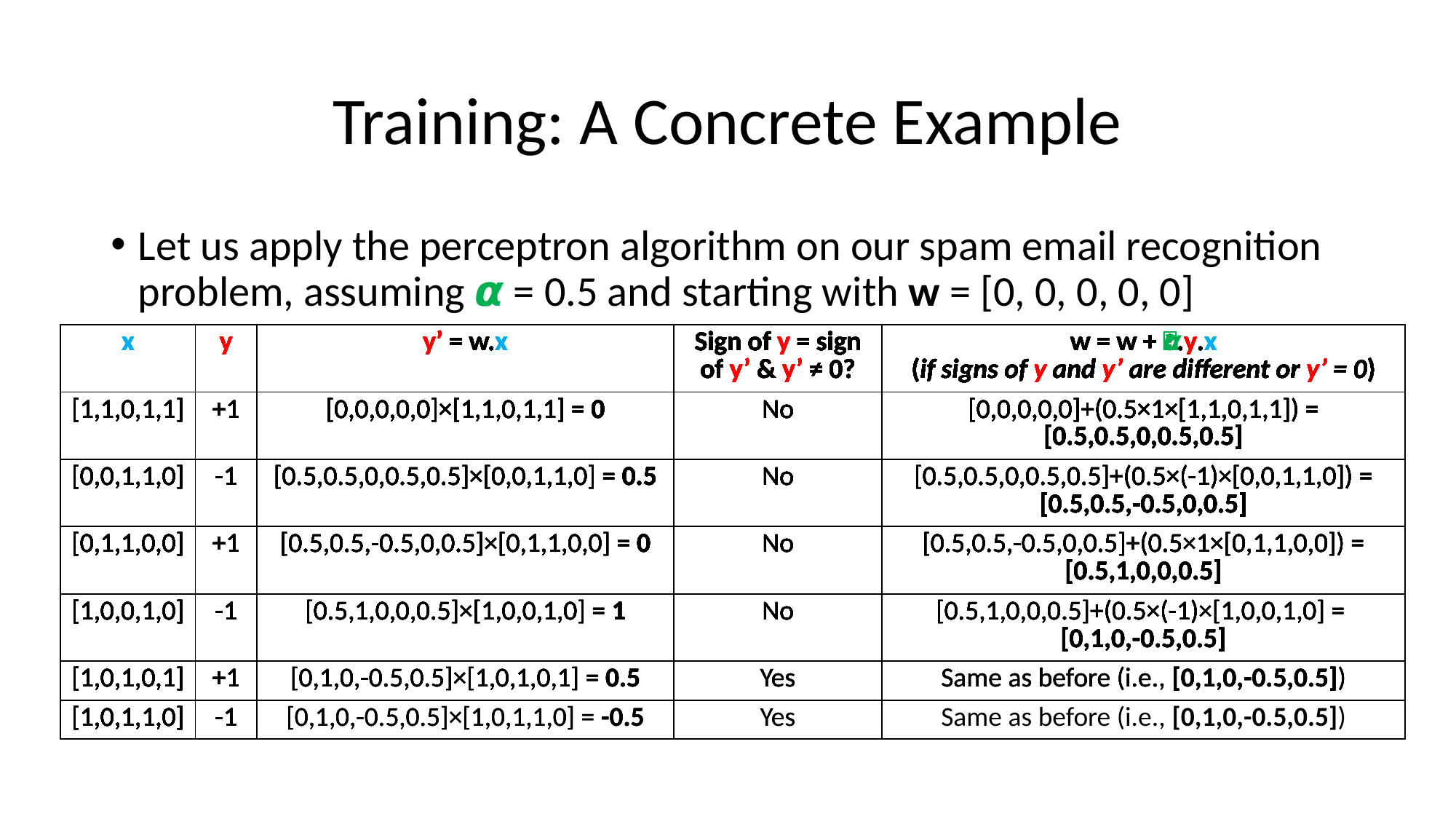

# Training: A Concrete Example
Let us apply the perceptron algorithm on our spam email recognition problem, assuming 𝞪 = 0.5 and starting with w = [0, 0, 0, 0, 0]

| x | y | y’ = w.x | Sign of y = sign of y’ & y’ ≠ 0? | w = w + 𝞪.y.x (if signs of y and y’ are different or y’ = 0) |
| --- | --- | --- | --- | --- |
| [1,1,0,1,1] | +1 | [0,0,0,0,0]×[1,1,0,1,1] = 0 | No | [0,0,0,0,0]+(0.5×1×[1,1,0,1,1]) = [0.5,0.5,0,0.5,0.5] |
| [0,0,1,1,0] | -1 | [0.5,0.5,0,0.5,0.5]×[0,0,1,1,0] = 0.5 | No | [0.5,0.5,0,0.5,0.5]+(0.5×(-1)×[0,0,1,1,0]) = [0.5,0.5,-0.5,0,0.5] |
| [0,1,1,0,0] | +1 | [0.5,0.5,-0.5,0,0.5]×[0,1,1,0,0] = 0 | No | [0.5,0.5,-0.5,0,0.5]+(0.5×1×[0,1,1,0,0]) = [0.5,1,0,0,0.5] |
| [1,0,0,1,0] | -1 | [0.5,1,0,0,0.5]×[1,0,0,1,0] = 1 | No | [0.5,1,0,0,0.5]+(0.5×(-1)×[1,0,0,1,0] = [0,1,0,-0.5,0.5] |
| [1,0,1,0,1] | +1 | [0,1,0,-0.5,0.5]×[1,0,1,0,1] = 0.5 | Yes | Same as before (i.e., [0,1,0,-0.5,0.5]) |
| [1,0,1,1,0] | -1 | [0,1,0,-0.5,0.5]×[1,0,1,1,0] = -0.5 | Yes | Same as before (i.e., [0,1,0,-0.5,0.5]) |
| x | y | y’ = w.x | Sign of y = sign of y’ & y’ ≠ 0? | w = w + 𝞪.y.x (if signs of y and y’ are different or y’ = 0) |
| --- | --- | --- | --- | --- |
| [1,1,0,1,1] | +1 | [0,0,0,0,0]×[1,1,0,1,1] = 0 | No | [0,0,0,0,0]+(0.5×1×[1,1,0,1,1]) = [0.5,0.5,0,0.5,0.5] |
| [0,0,1,1,0] | -1 | [0.5,0.5,0,0.5,0.5]×[0,0,1,1,0] = 0.5 | No | [0.5,0.5,0,0.5,0.5]+(0.5×(-1)×[0,0,1,1,0]) = [0.5,0.5,-0.5,0,0.5] |
| [0,1,1,0,0] | +1 | [0.5,0.5,-0.5,0,0.5]×[0,1,1,0,0] = 0 | No | [0.5,0.5,-0.5,0,0.5]+(0.5×1×[0,1,1,0,0]) = [0.5,1,0,0,0.5] |
| [1,0,0,1,0] | -1 | [0.5,1,0,0,0.5]×[1,0,0,1,0] = 1 | No | [0.5,1,0,0,0.5]+(0.5×(-1)×[1,0,0,1,0] = [0,1,0,-0.5,0.5] |
| [1,0,1,0,1] | +1 | [0,1,0,-0.5,0.5]×[1,0,1,0,1] = 0.5 | Yes | Same as before (i.e., [0,1,0,-0.5,0.5]) |
| [1,0,1,1,0] | -1 | [0,1,0,-0.5,0.5]×[1,0,1,1,0] = -0.5 | Yes | Same as before (i.e., [0,1,0,-0.5,0.5]) |
| x | y | y’ = w.x | Sign of y = sign of y’ & y’ ≠ 0? | w = w + 𝞪.y.x (if signs of y and y’ are different or y’ = 0) |
| --- | --- | --- | --- | --- |
| [1,1,0,1,1] | +1 | [0,0,0,0,0]×[1,1,0,1,1] = 0 | No | [0,0,0,0,0]+(0.5×1×[1,1,0,1,1]) = [0.5,0.5,0,0.5,0.5] |
| [0,0,1,1,0] | -1 | [0.5,0.5,0,0.5,0.5]×[0,0,1,1,0] = 0.5 | No | [0.5,0.5,0,0.5,0.5]+(0.5×(-1)×[0,0,1,1,0]) = [0.5,0.5,-0.5,0,0.5] |
| [0,1,1,0,0] | +1 | [0.5,0.5,-0.5,0,0.5]×[0,1,1,0,0] = 0 | No | [0.5,0.5,-0.5,0,0.5]+(0.5×1×[0,1,1,0,0]) = [0.5,1,0,0,0.5] |
| [1,0,0,1,0] | -1 | [0.5,1,0,0,0.5]×[1,0,0,1,0] = 1 | No | [0.5,1,0,0,0.5]+(0.5×(-1)×[1,0,0,1,0] = [0,1,0,-0.5,0.5] |
| [1,0,1,0,1] | +1 | [0,1,0,-0.5,0.5]×[1,0,1,0,1] = 0.5 | Yes | Same as before (i.e., [0,1,0,-0.5,0.5]) |
| [1,0,1,1,0] | -1 | [0,1,0,-0.5,0.5]×[1,0,1,1,0] = -0.5 | Yes | Same as before (i.e., [0,1,0,-0.5,0.5]) |
| x | y | y’ = w.x | Sign of y = sign of y’ & y’ ≠ 0? | w = w + 𝞪.y.x (if signs of y and y’ are different or y’ = 0) |
| --- | --- | --- | --- | --- |
| [1,1,0,1,1] | +1 | [0,0,0,0,0]×[1,1,0,1,1] = 0 | No | [0,0,0,0,0]+(0.5×1×[1,1,0,1,1]) = [0.5,0.5,0,0.5,0.5] |
| [0,0,1,1,0] | -1 | [0.5,0.5,0,0.5,0.5]×[0,0,1,1,0] = 0.5 | No | [0.5,0.5,0,0.5,0.5]+(0.5×(-1)×[0,0,1,1,0]) = [0.5,0.5,-0.5,0,0.5] |
| [0,1,1,0,0] | +1 | [0.5,0.5,-0.5,0,0.5]×[0,1,1,0,0] = 0 | No | [0.5,0.5,-0.5,0,0.5]+(0.5×1×[0,1,1,0,0]) = [0.5,1,0,0,0.5] |
| [1,0,0,1,0] | -1 | [0.5,1,0,0,0.5]×[1,0,0,1,0] = 1 | No | [0.5,1,0,0,0.5]+(0.5×(-1)×[1,0,0,1,0] = [0,1,0,-0.5,0.5] |
| [1,0,1,0,1] | +1 | [0,1,0,-0.5,0.5]×[1,0,1,0,1] = 0.5 | Yes | Same as before (i.e., [0,1,0,-0.5,0.5]) |
| [1,0,1,1,0] | -1 | [0,1,0,-0.5,0.5]×[1,0,1,1,0] = -0.5 | Yes | Same as before (i.e., [0,1,0,-0.5,0.5]) |
| x | y | y’ = w.x | Sign of y = sign of y’ & y’ ≠ 0? | w = w + 𝞪.y.x (if signs of y and y’ are different or y’ = 0) |
| --- | --- | --- | --- | --- |
| [1,1,0,1,1] | +1 | [0,0,0,0,0]×[1,1,0,1,1] = 0 | No | [0,0,0,0,0]+(0.5×1×[1,1,0,1,1]) = [0.5,0.5,0,0.5,0.5] |
| [0,0,1,1,0] | -1 | [0.5,0.5,0,0.5,0.5]×[0,0,1,1,0] = 0.5 | No | [0.5,0.5,0,0.5,0.5]+(0.5×(-1)×[0,0,1,1,0]) = [0.5,0.5,-0.5,0,0.5] |
| [0,1,1,0,0] | +1 | [0.5,0.5,-0.5,0,0.5]×[0,1,1,0,0] = 0 | No | [0.5,0.5,-0.5,0,0.5]+(0.5×1×[0,1,1,0,0]) = [0.5,1,0,0,0.5] |
| [1,0,0,1,0] | -1 | [0.5,1,0,0,0.5]×[1,0,0,1,0] = 1 | No | [0.5,1,0,0,0.5]+(0.5×(-1)×[1,0,0,1,0] = [0,1,0,-0.5,0.5] |
| [1,0,1,0,1] | +1 | [0,1,0,-0.5,0.5]×[1,0,1,0,1] = 0.5 | Yes | Same as before (i.e., [0,1,0,-0.5,0.5]) |
| [1,0,1,1,0] | -1 | [0,1,0,-0.5,0.5]×[1,0,1,1,0] = -0.5 | Yes | Same as before (i.e., [0,1,0,-0.5,0.5]) |
| x | y | y’ = w.x | Sign of y = sign of y’ & y’ ≠ 0? | w = w + 𝞪.y.x (if signs of y and y’ are different or y’ = 0) |
| --- | --- | --- | --- | --- |
| [1,1,0,1,1] | +1 | [0,0,0,0,0]×[1,1,0,1,1] = 0 | No | [0,0,0,0,0]+(0.5×1×[1,1,0,1,1]) = [0.5,0.5,0,0.5,0.5] |
| [0,0,1,1,0] | -1 | [0.5,0.5,0,0.5,0.5]×[0,0,1,1,0] = 0.5 | No | [0.5,0.5,0,0.5,0.5]+(0.5×(-1)×[0,0,1,1,0]) = [0.5,0.5,-0.5,0,0.5] |
| [0,1,1,0,0] | +1 | [0.5,0.5,-0.5,0,0.5]×[0,1,1,0,0] = 0 | No | [0.5,0.5,-0.5,0,0.5]+(0.5×1×[0,1,1,0,0]) = [0.5,1,0,0,0.5] |
| [1,0,0,1,0] | -1 | [0.5,1,0,0,0.5]×[1,0,0,1,0] = 1 | No | [0.5,1,0,0,0.5]+(0.5×(-1)×[1,0,0,1,0] = [0,1,0,-0.5,0.5] |
| [1,0,1,0,1] | +1 | [0,1,0,-0.5,0.5]×[1,0,1,0,1] = 0.5 | Yes | Same as before (i.e., [0,1,0,-0.5,0.5]) |
| [1,0,1,1,0] | -1 | [0,1,0,-0.5,0.5]×[1,0,1,1,0] = -0.5 | Yes | Same as before (i.e., [0,1,0,-0.5,0.5]) |
| x | y | y’ = w.x | Sign of y = sign of y’ & y’ ≠ 0? | w = w + 𝞪.y.x (if signs of y and y’ are different or y’ = 0) |
| --- | --- | --- | --- | --- |
| [1,1,0,1,1] | +1 | [0,0,0,0,0]×[1,1,0,1,1] = 0 | No | [0,0,0,0,0]+(0.5×1×[1,1,0,1,1]) = [0.5,0.5,0,0.5,0.5] |
| [0,0,1,1,0] | -1 | [0.5,0.5,0,0.5,0.5]×[0,0,1,1,0] = 0.5 | No | [0.5,0.5,0,0.5,0.5]+(0.5×(-1)×[0,0,1,1,0]) = [0.5,0.5,-0.5,0,0.5] |
| [0,1,1,0,0] | +1 | [0.5,0.5,-0.5,0,0.5]×[0,1,1,0,0] = 0 | No | [0.5,0.5,-0.5,0,0.5]+(0.5×1×[0,1,1,0,0]) = [0.5,1,0,0,0.5] |
| [1,0,0,1,0] | -1 | [0.5,1,0,0,0.5]×[1,0,0,1,0] = 1 | No | [0.5,1,0,0,0.5]+(0.5×(-1)×[1,0,0,1,0] = [0,1,0,-0.5,0.5] |
| [1,0,1,0,1] | +1 | [0,1,0,-0.5,0.5]×[1,0,1,0,1] = 0.5 | Yes | Same as before (i.e., [0,1,0,-0.5,0.5]) |
| [1,0,1,1,0] | -1 | [0,1,0,-0.5,0.5]×[1,0,1,1,0] = -0.5 | Yes | Same as before (i.e., [0,1,0,-0.5,0.5]) |
| x | y | y’ = w.x | Sign of y = sign of y’ & y’ ≠ 0? | w = w + 𝞪.y.x (if signs of y and y’ are different or y’ = 0) |
| --- | --- | --- | --- | --- |
| [1,1,0,1,1] | +1 | [0,0,0,0,0]×[1,1,0,1,1] = 0 | No | [0,0,0,0,0]+(0.5×1×[1,1,0,1,1]) = [0.5,0.5,0,0.5,0.5] |
| [0,0,1,1,0] | -1 | [0.5,0.5,0,0.5,0.5]×[0,0,1,1,0] = 0.5 | No | [0.5,0.5,0,0.5,0.5]+(0.5×(-1)×[0,0,1,1,0]) = [0.5,0.5,-0.5,0,0.5] |
| [0,1,1,0,0] | +1 | [0.5,0.5,-0.5,0,0.5]×[0,1,1,0,0] = 0 | No | [0.5,0.5,-0.5,0,0.5]+(0.5×1×[0,1,1,0,0]) = [0.5,1,0,0,0.5] |
| [1,0,0,1,0] | -1 | [0.5,1,0,0,0.5]×[1,0,0,1,0] = 1 | No | [0.5,1,0,0,0.5]+(0.5×(-1)×[1,0,0,1,0] = [0,1,0,-0.5,0.5] |
| [1,0,1,0,1] | +1 | [0,1,0,-0.5,0.5]×[1,0,1,0,1] = 0.5 | Yes | Same as before (i.e., [0,1,0,-0.5,0.5]) |
| [1,0,1,1,0] | -1 | [0,1,0,-0.5,0.5]×[1,0,1,1,0] = -0.5 | Yes | Same as before (i.e., [0,1,0,-0.5,0.5]) |
| x | y | y’ = w.x | Sign of y = sign of y’ & y’ ≠ 0? | w = w + 𝞪.y.x (if signs of y and y’ are different or y’ = 0) |
| --- | --- | --- | --- | --- |
| [1,1,0,1,1] | +1 | [0,0,0,0,0]×[1,1,0,1,1] = 0 | No | [0,0,0,0,0]+(0.5×1×[1,1,0,1,1]) = [0.5,0.5,0,0.5,0.5] |
| [0,0,1,1,0] | -1 | [0.5,0.5,0,0.5,0.5]×[0,0,1,1,0] = 0.5 | No | [0.5,0.5,0,0.5,0.5]+(0.5×(-1)×[0,0,1,1,0]) = [0.5,0.5,-0.5,0,0.5] |
| [0,1,1,0,0] | +1 | [0.5,0.5,-0.5,0,0.5]×[0,1,1,0,0] = 0 | No | [0.5,0.5,-0.5,0,0.5]+(0.5×1×[0,1,1,0,0]) = [0.5,1,0,0,0.5] |
| [1,0,0,1,0] | -1 | [0.5,1,0,0,0.5]×[1,0,0,1,0] = 1 | No | [0.5,1,0,0,0.5]+(0.5×(-1)×[1,0,0,1,0] = [0,1,0,-0.5,0.5] |
| [1,0,1,0,1] | +1 | [0,1,0,-0.5,0.5]×[1,0,1,0,1] = 0.5 | Yes | Same as before (i.e., [0,1,0,-0.5,0.5]) |
| [1,0,1,1,0] | -1 | [0,1,0,-0.5,0.5]×[1,0,1,1,0] = -0.5 | Yes | Same as before (i.e., [0,1,0,-0.5,0.5]) |
| x | y | y’ = w.x | Sign of y = sign of y’ & y’ ≠ 0? | w = w + 𝞪.y.x (if signs of y and y’ are different or y’ = 0) |
| --- | --- | --- | --- | --- |
| [1,1,0,1,1] | +1 | [0,0,0,0,0]×[1,1,0,1,1] = 0 | No | [0,0,0,0,0]+(0.5×1×[1,1,0,1,1]) = [0.5,0.5,0,0.5,0.5] |
| [0,0,1,1,0] | -1 | [0.5,0.5,0,0.5,0.5]×[0,0,1,1,0] = 0.5 | No | [0.5,0.5,0,0.5,0.5]+(0.5×(-1)×[0,0,1,1,0]) = [0.5,0.5,-0.5,0,0.5] |
| [0,1,1,0,0] | +1 | [0.5,0.5,-0.5,0,0.5]×[0,1,1,0,0] = 0 | No | [0.5,0.5,-0.5,0,0.5]+(0.5×1×[0,1,1,0,0]) = [0.5,1,0,0,0.5] |
| [1,0,0,1,0] | -1 | [0.5,1,0,0,0.5]×[1,0,0,1,0] = 1 | No | [0.5,1,0,0,0.5]+(0.5×(-1)×[1,0,0,1,0] = [0,1,0,-0.5,0.5] |
| [1,0,1,0,1] | +1 | [0,1,0,-0.5,0.5]×[1,0,1,0,1] = 0.5 | Yes | Same as before (i.e., [0,1,0,-0.5,0.5]) |
| [1,0,1,1,0] | -1 | [0,1,0,-0.5,0.5]×[1,0,1,1,0] = -0.5 | Yes | Same as before (i.e., [0,1,0,-0.5,0.5]) |
| x | y | y’ = w.x | Sign of y = sign of y’ & y’ ≠ 0? | w = w + 𝞪.y.x (if signs of y and y’ are different or y’ = 0) |
| --- | --- | --- | --- | --- |
| [1,1,0,1,1] | +1 | [0,0,0,0,0]×[1,1,0,1,1] = 0 | No | [0,0,0,0,0]+(0.5×1×[1,1,0,1,1]) = [0.5,0.5,0,0.5,0.5] |
| [0,0,1,1,0] | -1 | [0.5,0.5,0,0.5,0.5]×[0,0,1,1,0] = 0.5 | No | [0.5,0.5,0,0.5,0.5]+(0.5×(-1)×[0,0,1,1,0]) = [0.5,0.5,-0.5,0,0.5] |
| [0,1,1,0,0] | +1 | [0.5,0.5,-0.5,0,0.5]×[0,1,1,0,0] = 0 | No | [0.5,0.5,-0.5,0,0.5]+(0.5×1×[0,1,1,0,0]) = [0.5,1,0,0,0.5] |
| [1,0,0,1,0] | -1 | [0.5,1,0,0,0.5]×[1,0,0,1,0] = 1 | No | [0.5,1,0,0,0.5]+(0.5×(-1)×[1,0,0,1,0] = [0,1,0,-0.5,0.5] |
| [1,0,1,0,1] | +1 | [0,1,0,-0.5,0.5]×[1,0,1,0,1] = 0.5 | Yes | Same as before (i.e., [0,1,0,-0.5,0.5]) |
| [1,0,1,1,0] | -1 | [0,1,0,-0.5,0.5]×[1,0,1,1,0] = -0.5 | Yes | Same as before (i.e., [0,1,0,-0.5,0.5]) |
| x | y | y’ = w.x | Sign of y = sign of y’ & y’ ≠ 0? | w = w + 𝞪.y.x (if signs of y and y’ are different or y’ = 0) |
| --- | --- | --- | --- | --- |
| [1,1,0,1,1] | +1 | [0,0,0,0,0]×[1,1,0,1,1] = 0 | No | [0,0,0,0,0]+(0.5×1×[1,1,0,1,1]) = [0.5,0.5,0,0.5,0.5] |
| [0,0,1,1,0] | -1 | [0.5,0.5,0,0.5,0.5]×[0,0,1,1,0] = 0.5 | No | [0.5,0.5,0,0.5,0.5]+(0.5×(-1)×[0,0,1,1,0]) = [0.5,0.5,-0.5,0,0.5] |
| [0,1,1,0,0] | +1 | [0.5,0.5,-0.5,0,0.5]×[0,1,1,0,0] = 0 | No | [0.5,0.5,-0.5,0,0.5]+(0.5×1×[0,1,1,0,0]) = [0.5,1,0,0,0.5] |
| [1,0,0,1,0] | -1 | [0.5,1,0,0,0.5]×[1,0,0,1,0] = 1 | No | [0.5,1,0,0,0.5]+(0.5×(-1)×[1,0,0,1,0] = [0,1,0,-0.5,0.5] |
| [1,0,1,0,1] | +1 | [0,1,0,-0.5,0.5]×[1,0,1,0,1] = 0.5 | Yes | Same as before (i.e., [0,1,0,-0.5,0.5]) |
| [1,0,1,1,0] | -1 | [0,1,0,-0.5,0.5]×[1,0,1,1,0] = -0.5 | Yes | Same as before (i.e., [0,1,0,-0.5,0.5]) |
| x | y | y’ = w.x | Sign of y = sign of y’ & y’ ≠ 0? | w = w + 𝞪.y.x (if signs of y and y’ are different or y’ = 0) |
| --- | --- | --- | --- | --- |
| [1,1,0,1,1] | +1 | [0,0,0,0,0]×[1,1,0,1,1] = 0 | No | [0,0,0,0,0]+(0.5×1×[1,1,0,1,1]) = [0.5,0.5,0,0.5,0.5] |
| [0,0,1,1,0] | -1 | [0.5,0.5,0,0.5,0.5]×[0,0,1,1,0] = 0.5 | No | [0.5,0.5,0,0.5,0.5]+(0.5×(-1)×[0,0,1,1,0]) = [0.5,0.5,-0.5,0,0.5] |
| [0,1,1,0,0] | +1 | [0.5,0.5,-0.5,0,0.5]×[0,1,1,0,0] = 0 | No | [0.5,0.5,-0.5,0,0.5]+(0.5×1×[0,1,1,0,0]) = [0.5,1,0,0,0.5] |
| [1,0,0,1,0] | -1 | [0.5,1,0,0,0.5]×[1,0,0,1,0] = 1 | No | [0.5,1,0,0,0.5]+(0.5×(-1)×[1,0,0,1,0] = [0,1,0,-0.5,0.5] |
| [1,0,1,0,1] | +1 | [0,1,0,-0.5,0.5]×[1,0,1,0,1] = 0.5 | Yes | Same as before (i.e., [0,1,0,-0.5,0.5]) |
| [1,0,1,1,0] | -1 | [0,1,0,-0.5,0.5]×[1,0,1,1,0] = -0.5 | Yes | Same as before (i.e., [0,1,0,-0.5,0.5]) |
| x | y | y’ = w.x | Sign of y = sign of y’ & y’ ≠ 0? | w = w + 𝞪.y.x (if signs of y and y’ are different or y’ = 0) |
| --- | --- | --- | --- | --- |
| [1,1,0,1,1] | +1 | [0,0,0,0,0]×[1,1,0,1,1] = 0 | No | [0,0,0,0,0]+(0.5×1×[1,1,0,1,1]) = [0.5,0.5,0,0.5,0.5] |
| [0,0,1,1,0] | -1 | [0.5,0.5,0,0.5,0.5]×[0,0,1,1,0] = 0.5 | No | [0.5,0.5,0,0.5,0.5]+(0.5×(-1)×[0,0,1,1,0]) = [0.5,0.5,-0.5,0,0.5] |
| [0,1,1,0,0] | +1 | [0.5,0.5,-0.5,0,0.5]×[0,1,1,0,0] = 0 | No | [0.5,0.5,-0.5,0,0.5]+(0.5×1×[0,1,1,0,0]) = [0.5,1,0,0,0.5] |
| [1,0,0,1,0] | -1 | [0.5,1,0,0,0.5]×[1,0,0,1,0] = 1 | No | [0.5,1,0,0,0.5]+(0.5×(-1)×[1,0,0,1,0] = [0,1,0,-0.5,0.5] |
| [1,0,1,0,1] | +1 | [0,1,0,-0.5,0.5]×[1,0,1,0,1] = 0.5 | Yes | Same as before (i.e., [0,1,0,-0.5,0.5]) |
| [1,0,1,1,0] | -1 | [0,1,0,-0.5,0.5]×[1,0,1,1,0] = -0.5 | Yes | Same as before (i.e., [0,1,0,-0.5,0.5]) |
| x | y | y’ = w.x | Sign of y = sign of y’ & y’ ≠ 0? | w = w + 𝞪.y.x (if signs of y and y’ are different or y’ = 0) |
| --- | --- | --- | --- | --- |
| [1,1,0,1,1] | +1 | [0,0,0,0,0]×[1,1,0,1,1] = 0 | No | [0,0,0,0,0]+(0.5×1×[1,1,0,1,1]) = [0.5,0.5,0,0.5,0.5] |
| [0,0,1,1,0] | -1 | [0.5,0.5,0,0.5,0.5]×[0,0,1,1,0] = 0.5 | No | [0.5,0.5,0,0.5,0.5]+(0.5×(-1)×[0,0,1,1,0]) = [0.5,0.5,-0.5,0,0.5] |
| [0,1,1,0,0] | +1 | [0.5,0.5,-0.5,0,0.5]×[0,1,1,0,0] = 0 | No | [0.5,0.5,-0.5,0,0.5]+(0.5×1×[0,1,1,0,0]) = [0.5,1,0,0,0.5] |
| [1,0,0,1,0] | -1 | [0.5,1,0,0,0.5]×[1,0,0,1,0] = 1 | No | [0.5,1,0,0,0.5]+(0.5×(-1)×[1,0,0,1,0] = [0,1,0,-0.5,0.5] |
| [1,0,1,0,1] | +1 | [0,1,0,-0.5,0.5]×[1,0,1,0,1] = 0.5 | Yes | Same as before (i.e., [0,1,0,-0.5,0.5]) |
| [1,0,1,1,0] | -1 | [0,1,0,-0.5,0.5]×[1,0,1,1,0] = -0.5 | Yes | Same as before (i.e., [0,1,0,-0.5,0.5]) |
| x | y | y’ = w.x | Sign of y = sign of y’ & y’ ≠ 0? | w = w + 𝞪.y.x (if signs of y and y’ are different or y’ = 0) |
| --- | --- | --- | --- | --- |
| [1,1,0,1,1] | +1 | [0,0,0,0,0]×[1,1,0,1,1] = 0 | No | [0,0,0,0,0]+(0.5×1×[1,1,0,1,1]) = [0.5,0.5,0,0.5,0.5] |
| [0,0,1,1,0] | -1 | [0.5,0.5,0,0.5,0.5]×[0,0,1,1,0] = 0.5 | No | [0.5,0.5,0,0.5,0.5]+(0.5×(-1)×[0,0,1,1,0]) = [0.5,0.5,-0.5,0,0.5] |
| [0,1,1,0,0] | +1 | [0.5,0.5,-0.5,0,0.5]×[0,1,1,0,0] = 0 | No | [0.5,0.5,-0.5,0,0.5]+(0.5×1×[0,1,1,0,0]) = [0.5,1,0,0,0.5] |
| [1,0,0,1,0] | -1 | [0.5,1,0,0,0.5]×[1,0,0,1,0] = 1 | No | [0.5,1,0,0,0.5]+(0.5×(-1)×[1,0,0,1,0] = [0,1,0,-0.5,0.5] |
| [1,0,1,0,1] | +1 | [0,1,0,-0.5,0.5]×[1,0,1,0,1] = 0.5 | Yes | Same as before (i.e., [0,1,0,-0.5,0.5]) |
| [1,0,1,1,0] | -1 | [0,1,0,-0.5,0.5]×[1,0,1,1,0] = -0.5 | Yes | Same as before (i.e., [0,1,0,-0.5,0.5]) |
| x | y | y’ = w.x | Sign of y = sign of y’ & y’ ≠ 0? | w = w + 𝞪.y.x (if signs of y and y’ are different or y’ = 0) |
| --- | --- | --- | --- | --- |
| [1,1,0,1,1] | +1 | [0,0,0,0,0]×[1,1,0,1,1] = 0 | No | [0,0,0,0,0]+(0.5×1×[1,1,0,1,1]) = [0.5,0.5,0,0.5,0.5] |
| [0,0,1,1,0] | -1 | [0.5,0.5,0,0.5,0.5]×[0,0,1,1,0] = 0.5 | No | [0.5,0.5,0,0.5,0.5]+(0.5×(-1)×[0,0,1,1,0]) = [0.5,0.5,-0.5,0,0.5] |
| [0,1,1,0,0] | +1 | [0.5,0.5,-0.5,0,0.5]×[0,1,1,0,0] = 0 | No | [0.5,0.5,-0.5,0,0.5]+(0.5×1×[0,1,1,0,0]) = [0.5,1,0,0,0.5] |
| [1,0,0,1,0] | -1 | [0.5,1,0,0,0.5]×[1,0,0,1,0] = 1 | No | [0.5,1,0,0,0.5]+(0.5×(-1)×[1,0,0,1,0] = [0,1,0,-0.5,0.5] |
| [1,0,1,0,1] | +1 | [0,1,0,-0.5,0.5]×[1,0,1,0,1] = 0.5 | Yes | Same as before (i.e., [0,1,0,-0.5,0.5]) |
| [1,0,1,1,0] | -1 | [0,1,0,-0.5,0.5]×[1,0,1,1,0] = -0.5 | Yes | Same as before (i.e., [0,1,0,-0.5,0.5]) |
| x | y | y’ = w.x | Sign of y = sign of y’ & y’ ≠ 0? | w = w + 𝞪.y.x (if signs of y and y’ are different or y’ = 0) |
| --- | --- | --- | --- | --- |
| [1,1,0,1,1] | +1 | [0,0,0,0,0]×[1,1,0,1,1] = 0 | No | [0,0,0,0,0]+(0.5×1×[1,1,0,1,1]) = [0.5,0.5,0,0.5,0.5] |
| [0,0,1,1,0] | -1 | [0.5,0.5,0,0.5,0.5]×[0,0,1,1,0] = 0.5 | No | [0.5,0.5,0,0.5,0.5]+(0.5×(-1)×[0,0,1,1,0]) = [0.5,0.5,-0.5,0,0.5] |
| [0,1,1,0,0] | +1 | [0.5,0.5,-0.5,0,0.5]×[0,1,1,0,0] = 0 | No | [0.5,0.5,-0.5,0,0.5]+(0.5×1×[0,1,1,0,0]) = [0.5,1,0,0,0.5] |
| [1,0,0,1,0] | -1 | [0.5,1,0,0,0.5]×[1,0,0,1,0] = 1 | No | [0.5,1,0,0,0.5]+(0.5×(-1)×[1,0,0,1,0] = [0,1,0,-0.5,0.5] |
| [1,0,1,0,1] | +1 | [0,1,0,-0.5,0.5]×[1,0,1,0,1] = 0.5 | Yes | Same as before (i.e., [0,1,0,-0.5,0.5]) |
| [1,0,1,1,0] | -1 | [0,1,0,-0.5,0.5]×[1,0,1,1,0] = -0.5 | Yes | Same as before (i.e., [0,1,0,-0.5,0.5]) |
| x | y | y’ = w.x | Sign of y = sign of y’ & y’ ≠ 0? | w = w + 𝞪.y.x (if signs of y and y’ are different or y’ = 0) |
| --- | --- | --- | --- | --- |
| [1,1,0,1,1] | +1 | [0,0,0,0,0]×[1,1,0,1,1] = 0 | No | [0,0,0,0,0]+(0.5×1×[1,1,0,1,1]) = [0.5,0.5,0,0.5,0.5] |
| [0,0,1,1,0] | -1 | [0.5,0.5,0,0.5,0.5]×[0,0,1,1,0] = 0.5 | No | [0.5,0.5,0,0.5,0.5]+(0.5×(-1)×[0,0,1,1,0]) = [0.5,0.5,-0.5,0,0.5] |
| [0,1,1,0,0] | +1 | [0.5,0.5,-0.5,0,0.5]×[0,1,1,0,0] = 0 | No | [0.5,0.5,-0.5,0,0.5]+(0.5×1×[0,1,1,0,0]) = [0.5,1,0,0,0.5] |
| [1,0,0,1,0] | -1 | [0.5,1,0,0,0.5]×[1,0,0,1,0] = 1 | No | [0.5,1,0,0,0.5]+(0.5×(-1)×[1,0,0,1,0] = [0,1,0,-0.5,0.5] |
| [1,0,1,0,1] | +1 | [0,1,0,-0.5,0.5]×[1,0,1,0,1] = 0.5 | Yes | Same as before (i.e., [0,1,0,-0.5,0.5]) |
| [1,0,1,1,0] | -1 | [0,1,0,-0.5,0.5]×[1,0,1,1,0] = -0.5 | Yes | Same as before (i.e., [0,1,0,-0.5,0.5]) |